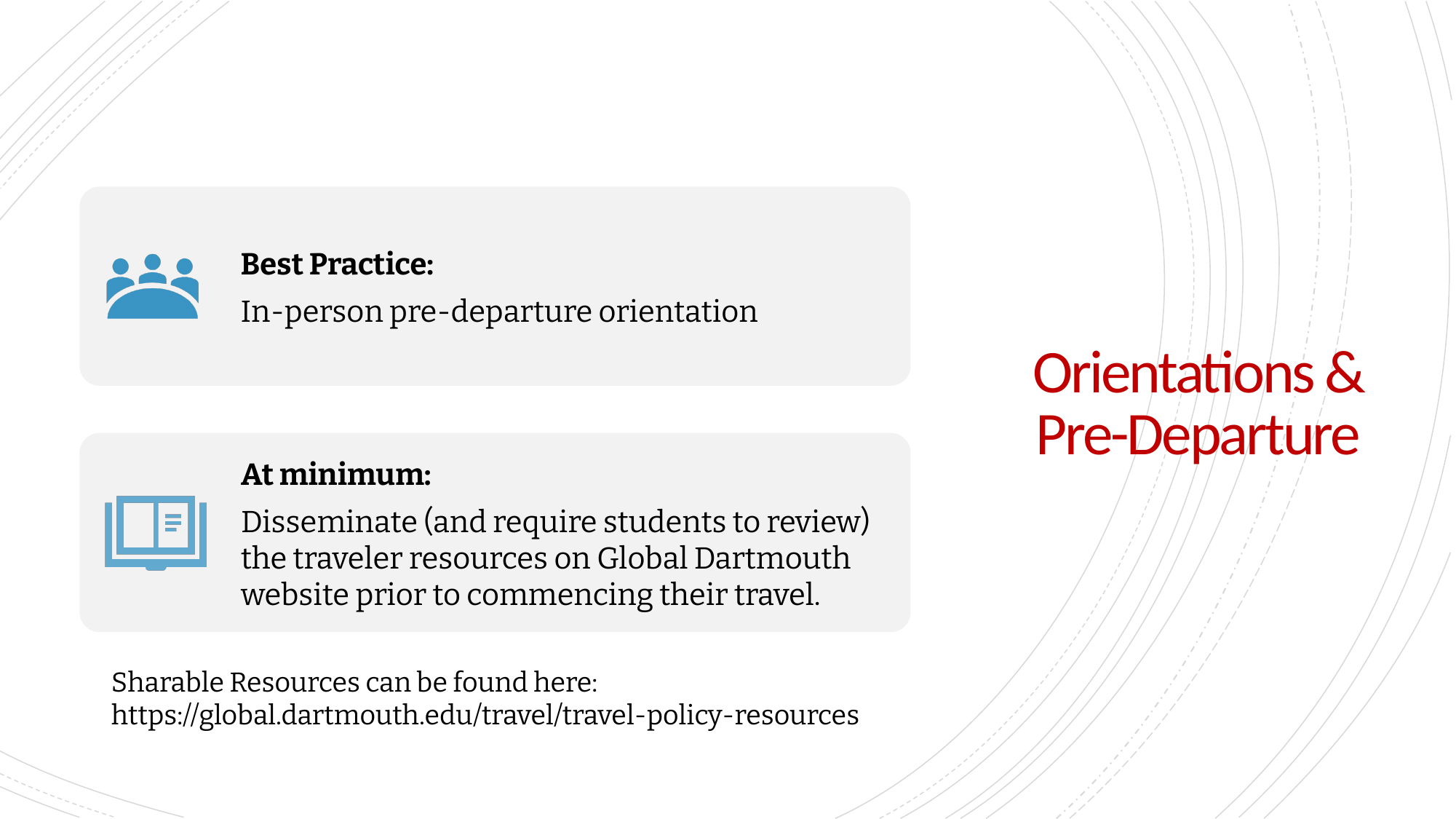

Best Practice:
In-person pre-departure orientation
At minimum:
Disseminate (and require students to review) the traveler resources on Global Dartmouth website prior to commencing their travel.
# Orientations & Pre-Departure
Sharable Resources can be found here: https://global.dartmouth.edu/travel/travel-policy-resources